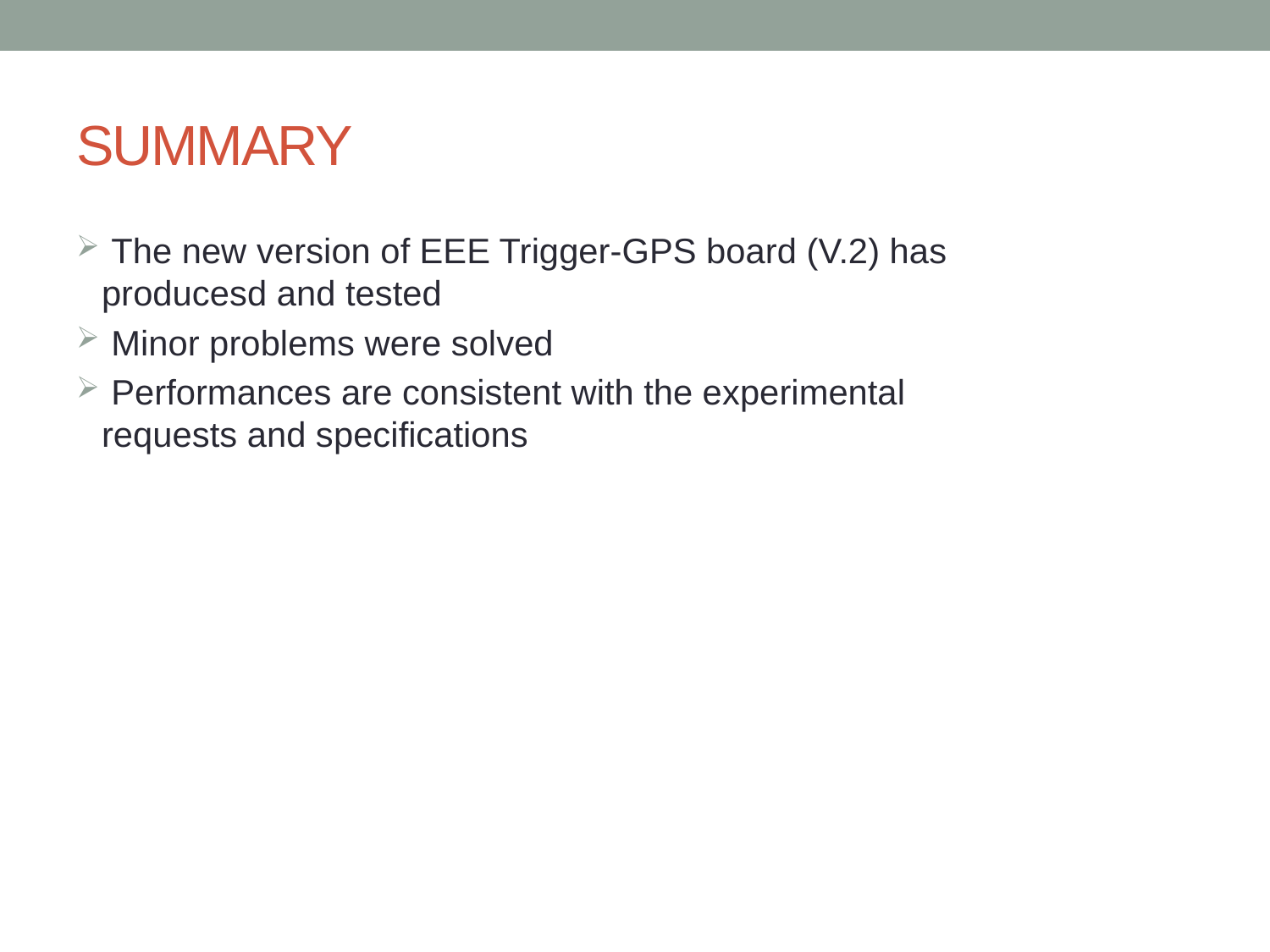

# Summary
 The new version of EEE Trigger-GPS board (V.2) has producesd and tested
 Minor problems were solved
 Performances are consistent with the experimental requests and specifications